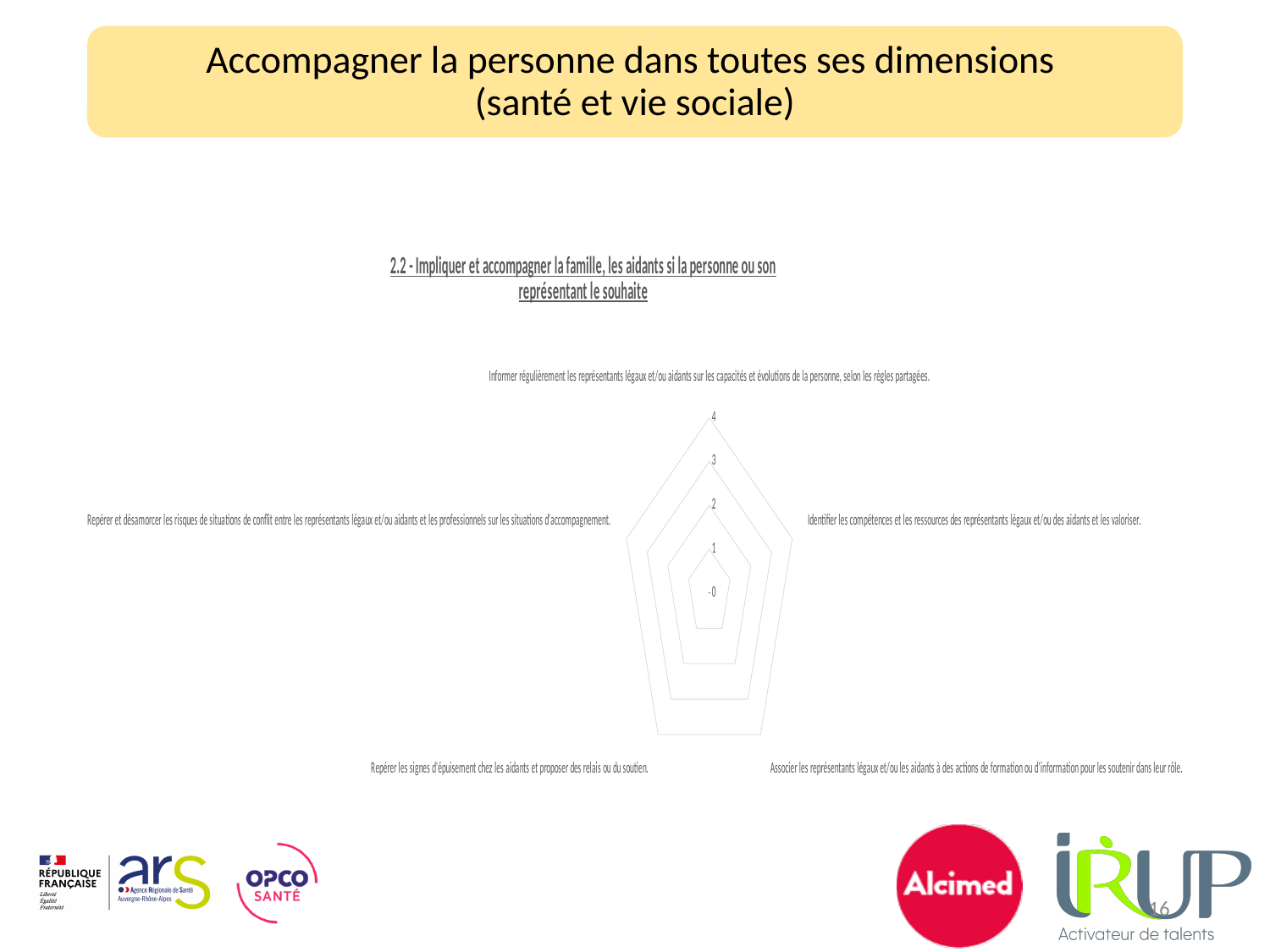

Accompagner la personne dans toutes ses dimensions
(santé et vie sociale)

### Chart: 2.2 - Impliquer et accompagner la famille, les aidants si la personne ou son représentant le souhaite

| Category | 2.2 - Impliquer et accompagner la famille, les aidants si la personne ou son représentant le souhaite |
|---|---|
| Informer régulièrement les représentants légaux et/ou aidants sur les capacités et évolutions de la personne, selon les règles partagées. | None |
| Identifier les compétences et les ressources des représentants légaux et/ou des aidants et les valoriser. | None |
| Associer les représentants légaux et/ou les aidants à des actions de formation ou d'information pour les soutenir dans leur rôle. | None |
| Repérer les signes d'épuisement chez les aidants et proposer des relais ou du soutien. | None |
| Repérer et désamorcer les risques de situations de conflit entre les représentants légaux et/ou aidants et les professionnels sur les situations d'accompagnement. | None |
16